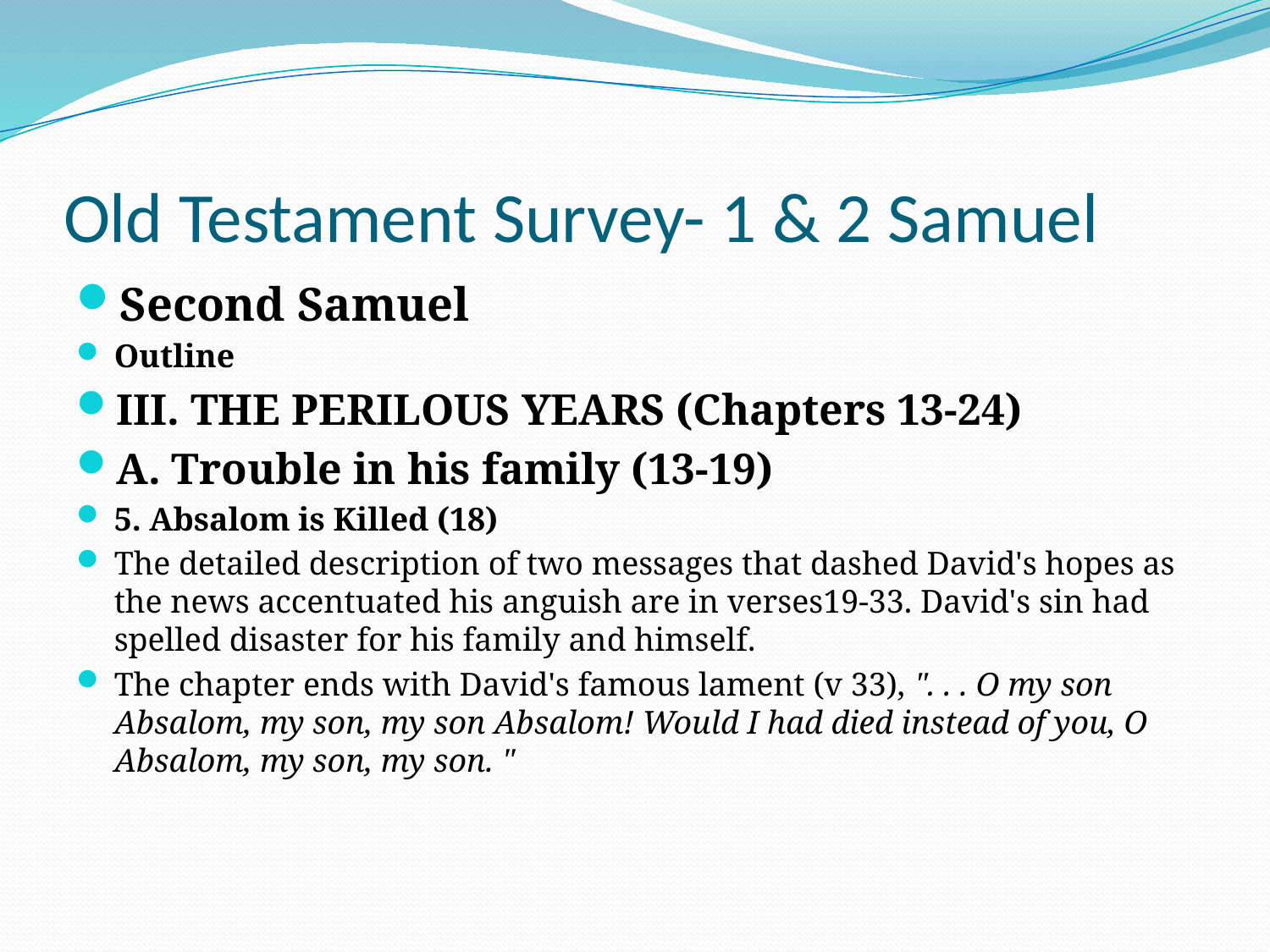

# Old Testament Survey- 1 & 2 Samuel
Second Samuel
Outline
III. THE PERILOUS YEARS (Chapters 13-24)
A. Trouble in his family (13-19)
5. Absalom is Killed (18)
The detailed description of two messages that dashed David's hopes as the news accentuated his anguish are in verses19-33. David's sin had spelled disaster for his family and himself.
The chapter ends with David's famous lament (v 33), ". . . O my son Absalom, my son, my son Absalom! Would I had died instead of you, O Absalom, my son, my son. "